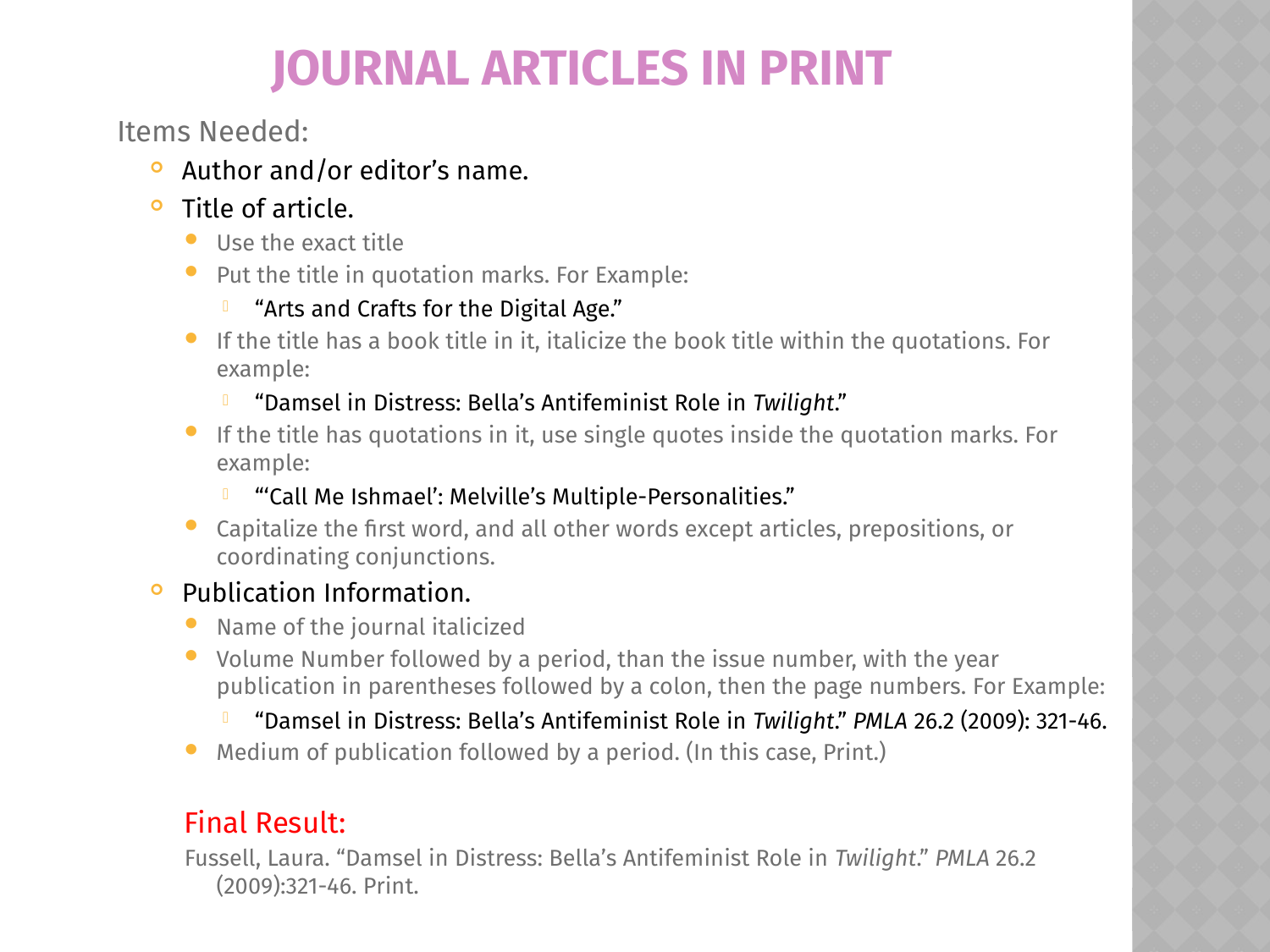

# Journal Articles In Print
Items Needed:
Author and/or editor’s name.
Title of article.
Use the exact title
Put the title in quotation marks. For Example:
“Arts and Crafts for the Digital Age.”
If the title has a book title in it, italicize the book title within the quotations. For example:
“Damsel in Distress: Bella’s Antifeminist Role in Twilight.”
If the title has quotations in it, use single quotes inside the quotation marks. For example:
“‘Call Me Ishmael’: Melville’s Multiple-Personalities.”
Capitalize the first word, and all other words except articles, prepositions, or coordinating conjunctions.
Publication Information.
Name of the journal italicized
Volume Number followed by a period, than the issue number, with the year publication in parentheses followed by a colon, then the page numbers. For Example:
“Damsel in Distress: Bella’s Antifeminist Role in Twilight.” PMLA 26.2 (2009): 321-46.
Medium of publication followed by a period. (In this case, Print.)

Final Result:
Fussell, Laura. “Damsel in Distress: Bella’s Antifeminist Role in Twilight.” PMLA 26.2 (2009):321-46. Print.